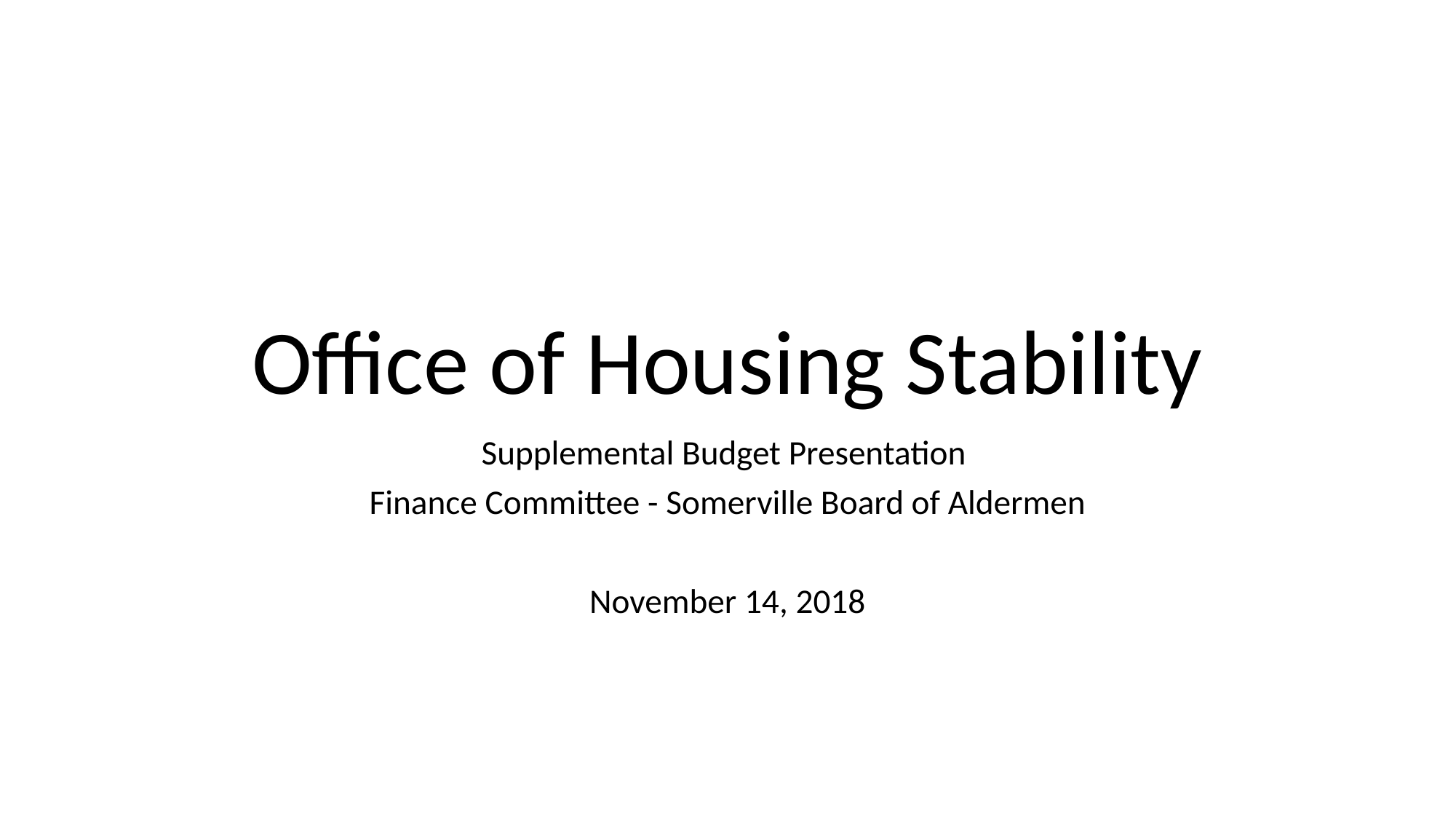

# Office of Housing Stability
Supplemental Budget Presentation
Finance Committee - Somerville Board of Aldermen

November 14, 2018